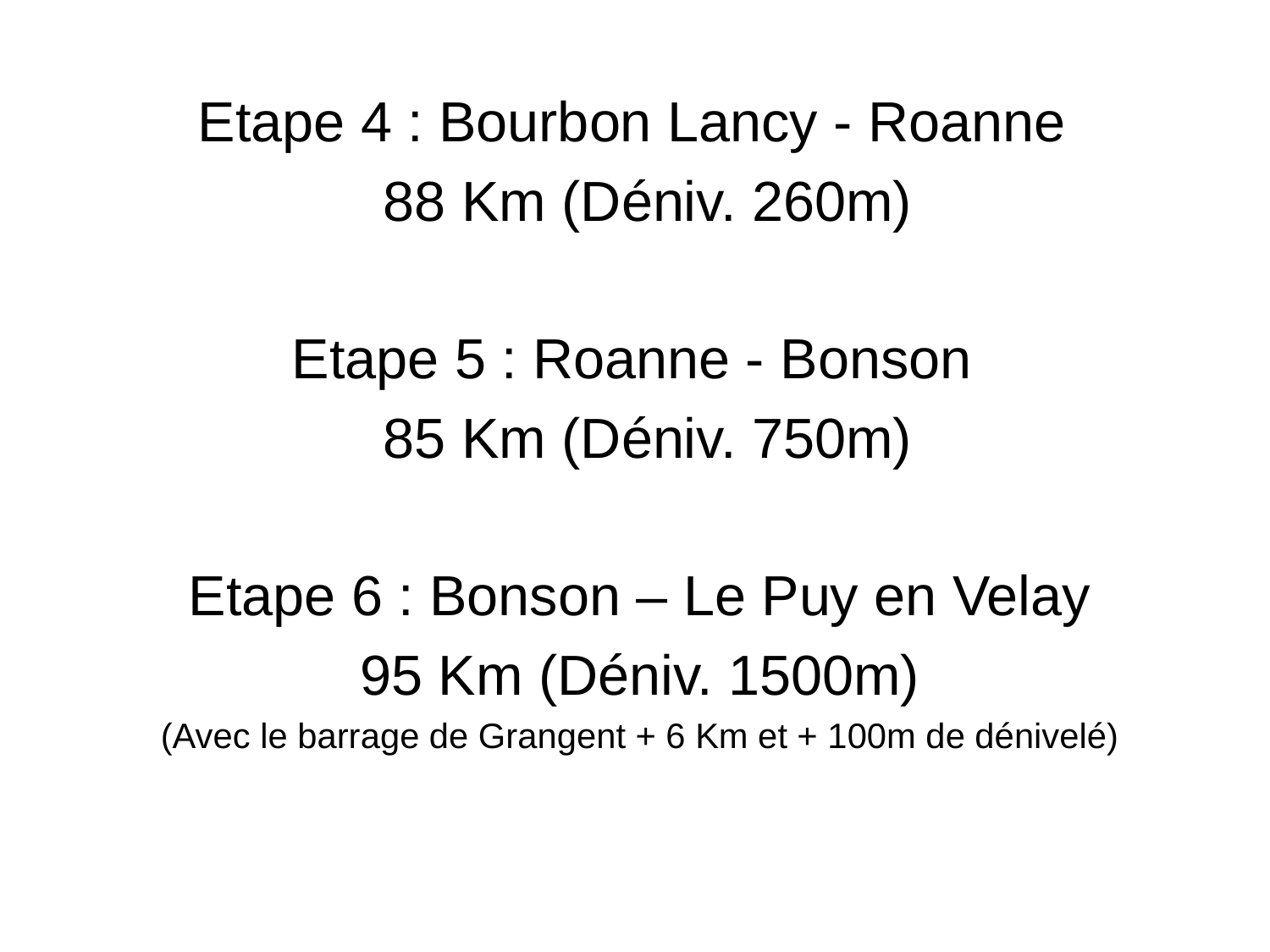

Etape 4 : Bourbon Lancy - Roanne
 88 Km (Déniv. 260m)

Etape 5 : Roanne - Bonson
 85 Km (Déniv. 750m)

Etape 6 : Bonson – Le Puy en Velay
95 Km (Déniv. 1500m)
(Avec le barrage de Grangent + 6 Km et + 100m de dénivelé)